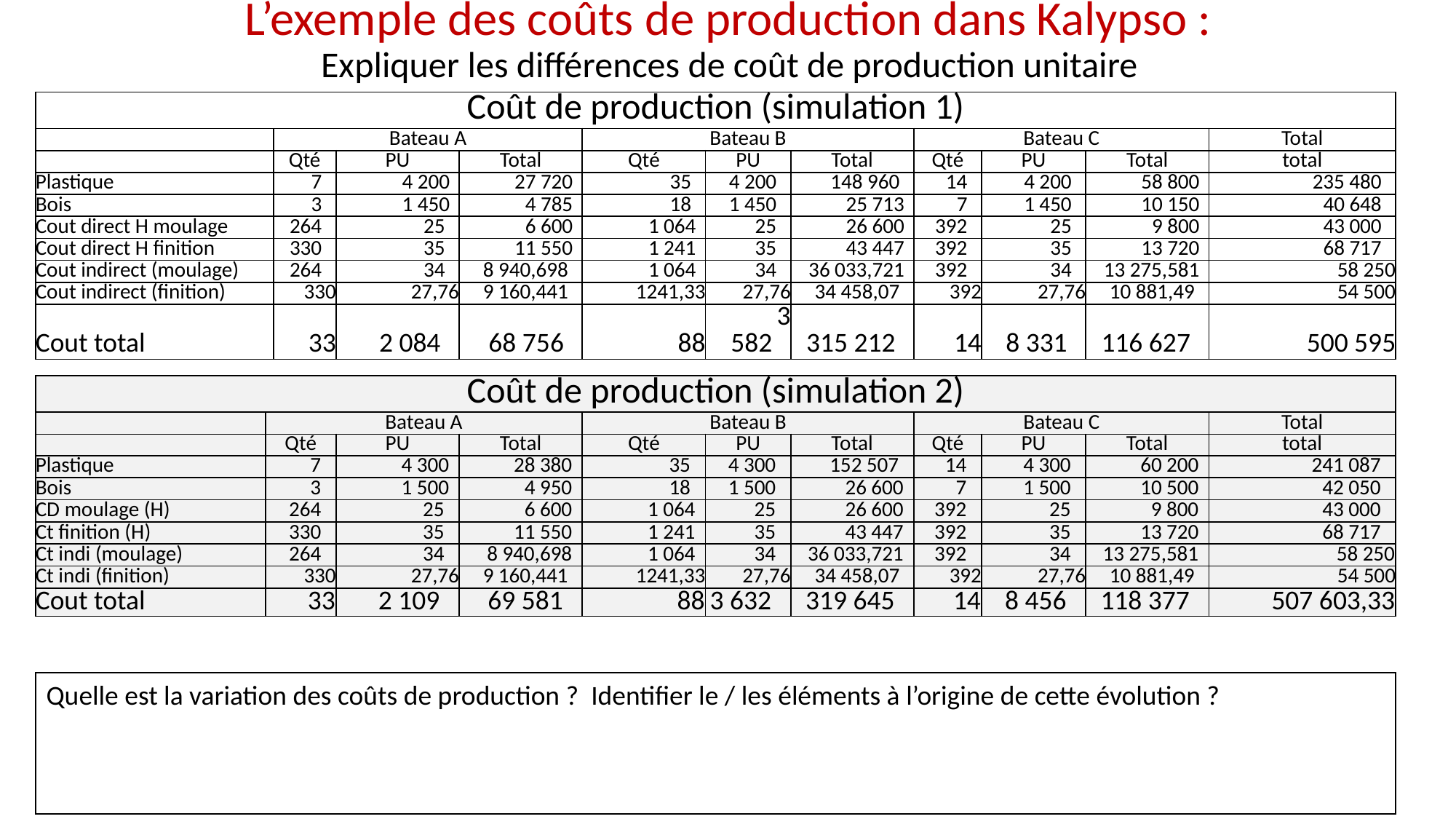

L’exemple des coûts de production dans Kalypso :
Expliquer les différences de coût de production unitaire
| Coût de production (simulation 1) |  |  |  |  |  |  |  |  |  |  |
| --- | --- | --- | --- | --- | --- | --- | --- | --- | --- | --- |
|  | Bateau A |  |  | Bateau B |  |  | Bateau C |  |  | Total |
|  | Qté | PU | Total | Qté | PU | Total | Qté | PU | Total | total |
| Plastique | 7 | 4 200 | 27 720 | 35 | 4 200 | 148 960 | 14 | 4 200 | 58 800 | 235 480 |
| Bois | 3 | 1 450 | 4 785 | 18 | 1 450 | 25 713 | 7 | 1 450 | 10 150 | 40 648 |
| Cout direct H moulage | 264 | 25 | 6 600 | 1 064 | 25 | 26 600 | 392 | 25 | 9 800 | 43 000 |
| Cout direct H finition | 330 | 35 | 11 550 | 1 241 | 35 | 43 447 | 392 | 35 | 13 720 | 68 717 |
| Cout indirect (moulage) | 264 | 34 | 8 940,698 | 1 064 | 34 | 36 033,721 | 392 | 34 | 13 275,581 | 58 250 |
| Cout indirect (finition) | 330 | 27,76 | 9 160,441 | 1241,33 | 27,76 | 34 458,07 | 392 | 27,76 | 10 881,49 | 54 500 |
| Cout total | 33 | 2 084 | 68 756 | 88 | 3 582 | 315 212 | 14 | 8 331 | 116 627 | 500 595 |
| Coût de production (simulation 2) |  |  |  |  |  |  |  |  |  |  |
| --- | --- | --- | --- | --- | --- | --- | --- | --- | --- | --- |
|  | Bateau A |  |  | Bateau B |  |  | Bateau C |  |  | Total |
|  | Qté | PU | Total | Qté | PU | Total | Qté | PU | Total | total |
| Plastique | 7 | 4 300 | 28 380 | 35 | 4 300 | 152 507 | 14 | 4 300 | 60 200 | 241 087 |
| Bois | 3 | 1 500 | 4 950 | 18 | 1 500 | 26 600 | 7 | 1 500 | 10 500 | 42 050 |
| CD moulage (H) | 264 | 25 | 6 600 | 1 064 | 25 | 26 600 | 392 | 25 | 9 800 | 43 000 |
| Ct finition (H) | 330 | 35 | 11 550 | 1 241 | 35 | 43 447 | 392 | 35 | 13 720 | 68 717 |
| Ct indi (moulage) | 264 | 34 | 8 940,698 | 1 064 | 34 | 36 033,721 | 392 | 34 | 13 275,581 | 58 250 |
| Ct indi (finition) | 330 | 27,76 | 9 160,441 | 1241,33 | 27,76 | 34 458,07 | 392 | 27,76 | 10 881,49 | 54 500 |
| Cout total | 33 | 2 109 | 69 581 | 88 | 3 632 | 319 645 | 14 | 8 456 | 118 377 | 507 603,33 |
Quelle est la variation des coûts de production ?  Identifier le / les éléments à l’origine de cette évolution ?